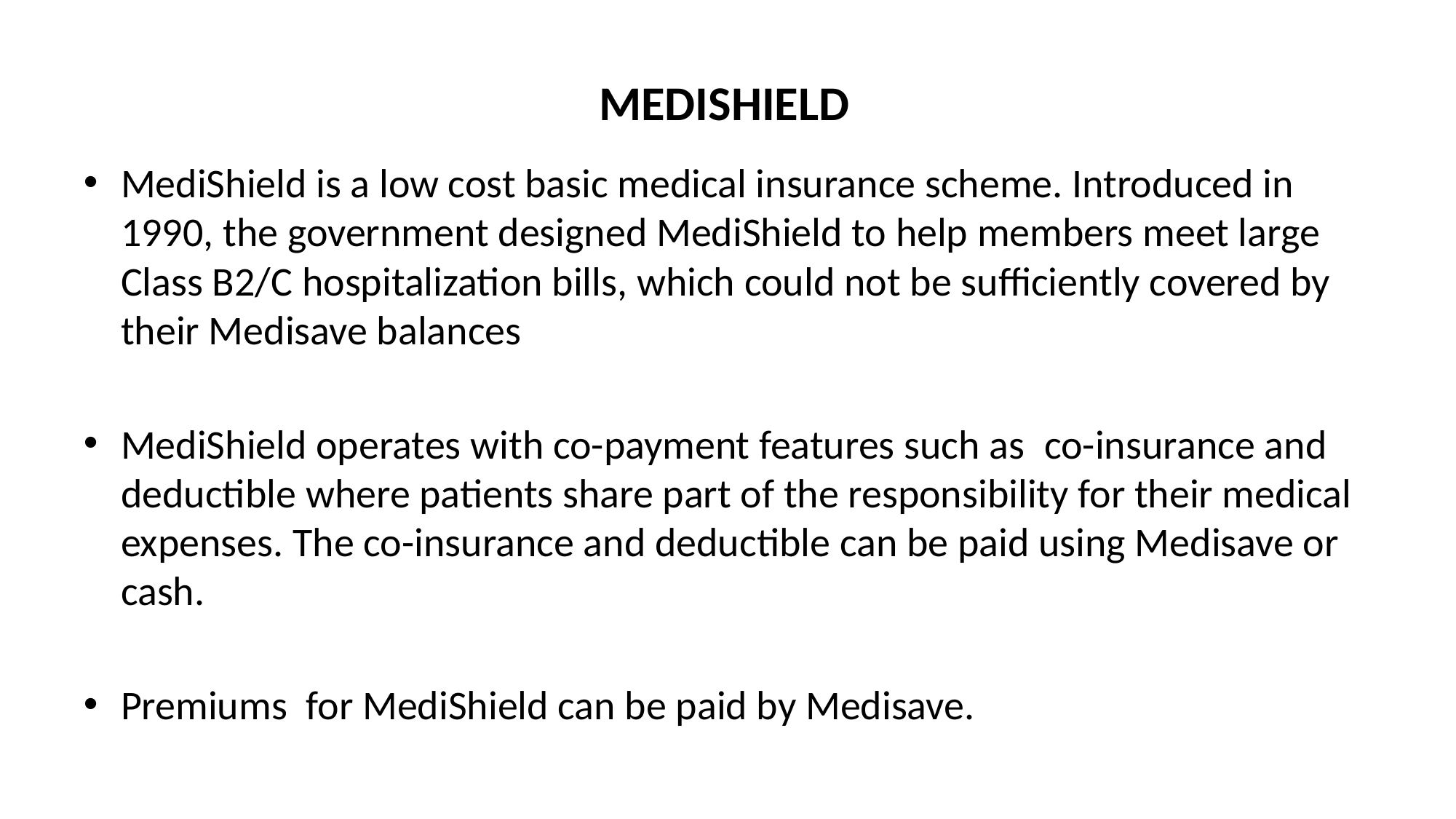

# MEDISHIELD
MediShield is a low cost basic medical insurance scheme. Introduced in 1990, the government designed MediShield to help members meet large Class B2/C hospitalization bills, which could not be sufficiently covered by their Medisave balances

MediShield operates with co-payment features such as  co-insurance and deductible where patients share part of the responsibility for their medical expenses. The co-insurance and deductible can be paid using Medisave or cash.

Premiums  for MediShield can be paid by Medisave.